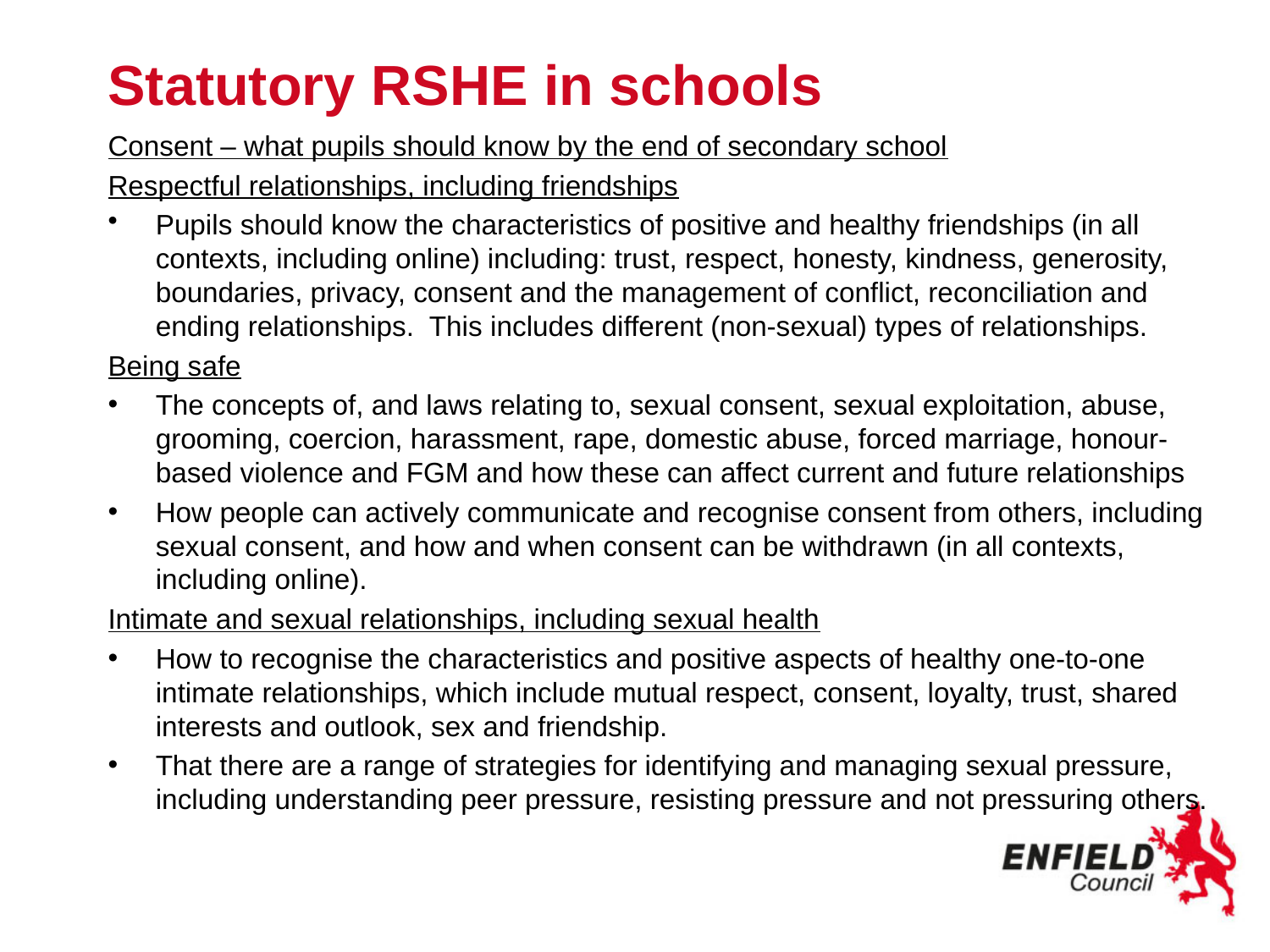

# Statutory RSHE in schools
Consent – what pupils should know by the end of secondary school
Respectful relationships, including friendships
Pupils should know the characteristics of positive and healthy friendships (in all contexts, including online) including: trust, respect, honesty, kindness, generosity, boundaries, privacy, consent and the management of conflict, reconciliation and ending relationships.  This includes different (non-sexual) types of relationships.
Being safe
The concepts of, and laws relating to, sexual consent, sexual exploitation, abuse, grooming, coercion, harassment, rape, domestic abuse, forced marriage, honour-based violence and FGM and how these can affect current and future relationships
How people can actively communicate and recognise consent from others, including sexual consent, and how and when consent can be withdrawn (in all contexts, including online).
Intimate and sexual relationships, including sexual health
How to recognise the characteristics and positive aspects of healthy one-to-one intimate relationships, which include mutual respect, consent, loyalty, trust, shared interests and outlook, sex and friendship.
That there are a range of strategies for identifying and managing sexual pressure, including understanding peer pressure, resisting pressure and not pressuring others.